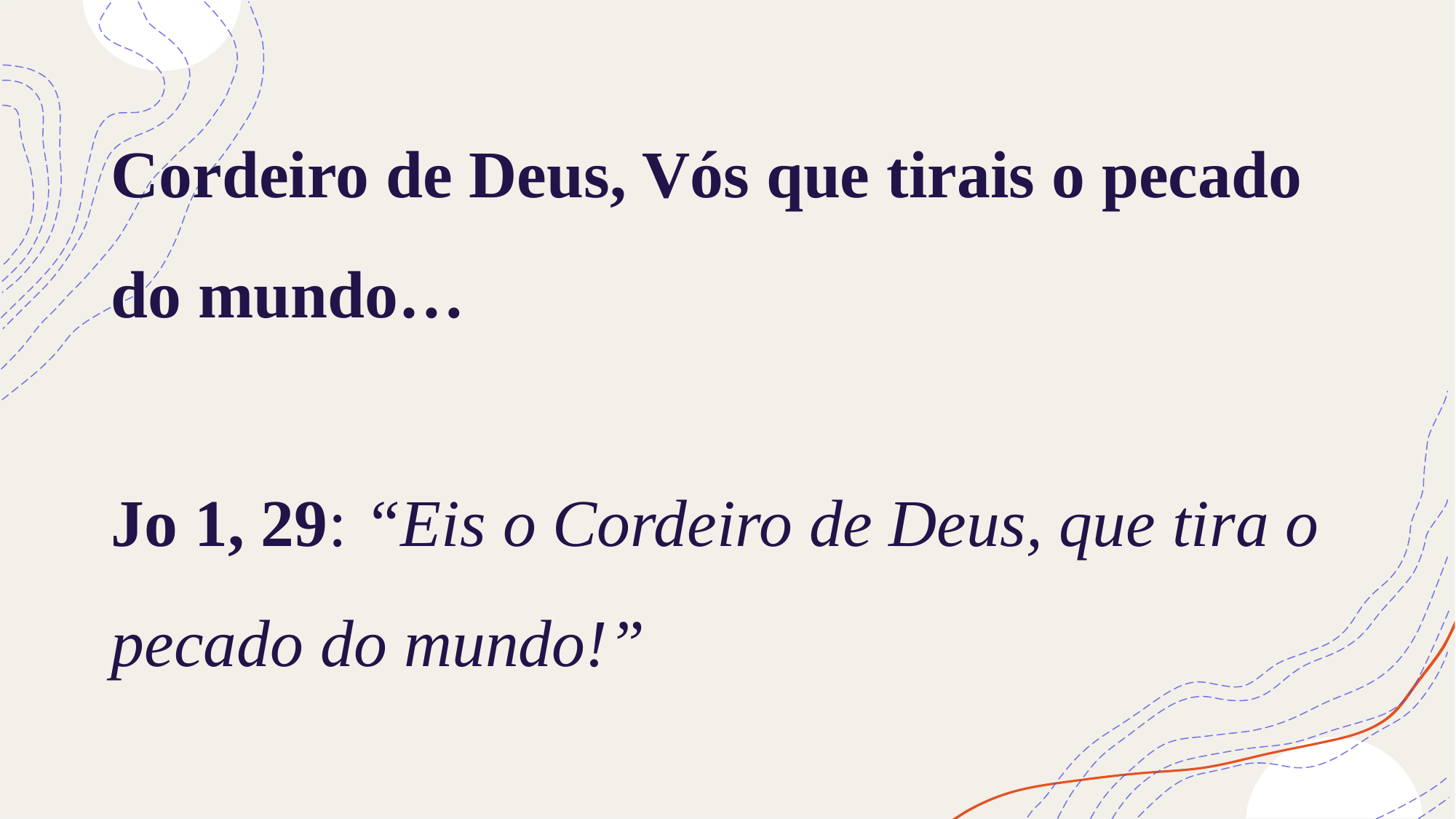

# Cordeiro de Deus, Vós que tirais o pecado do mundo… Jo 1, 29: “Eis o Cordeiro de Deus, que tira o pecado do mundo!”